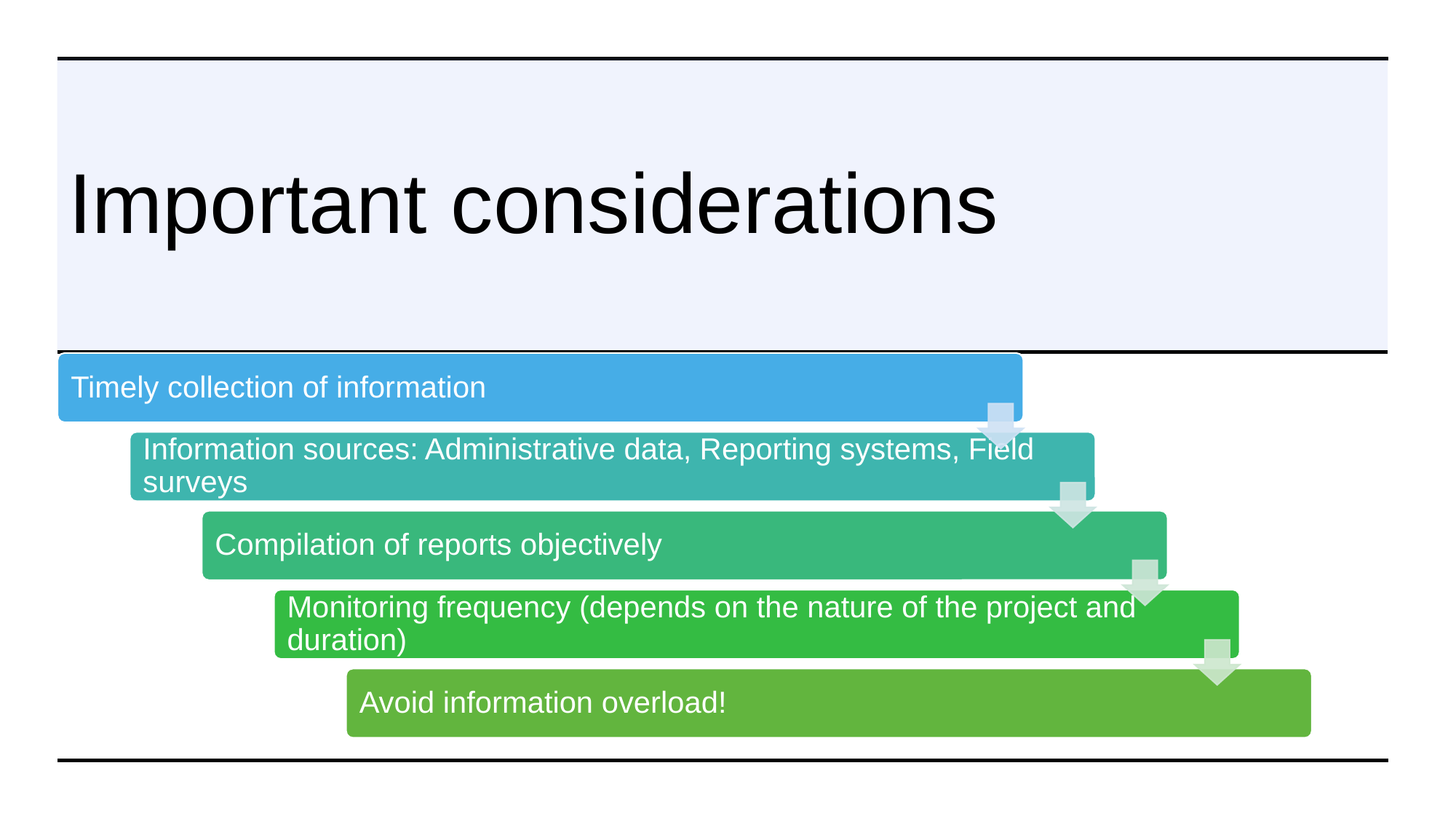

# Important considerations
Timely collection of information
Information sources: Administrative data, Reporting systems, Field surveys
Compilation of reports objectively
Monitoring frequency (depends on the nature of the project and duration)
Avoid information overload!